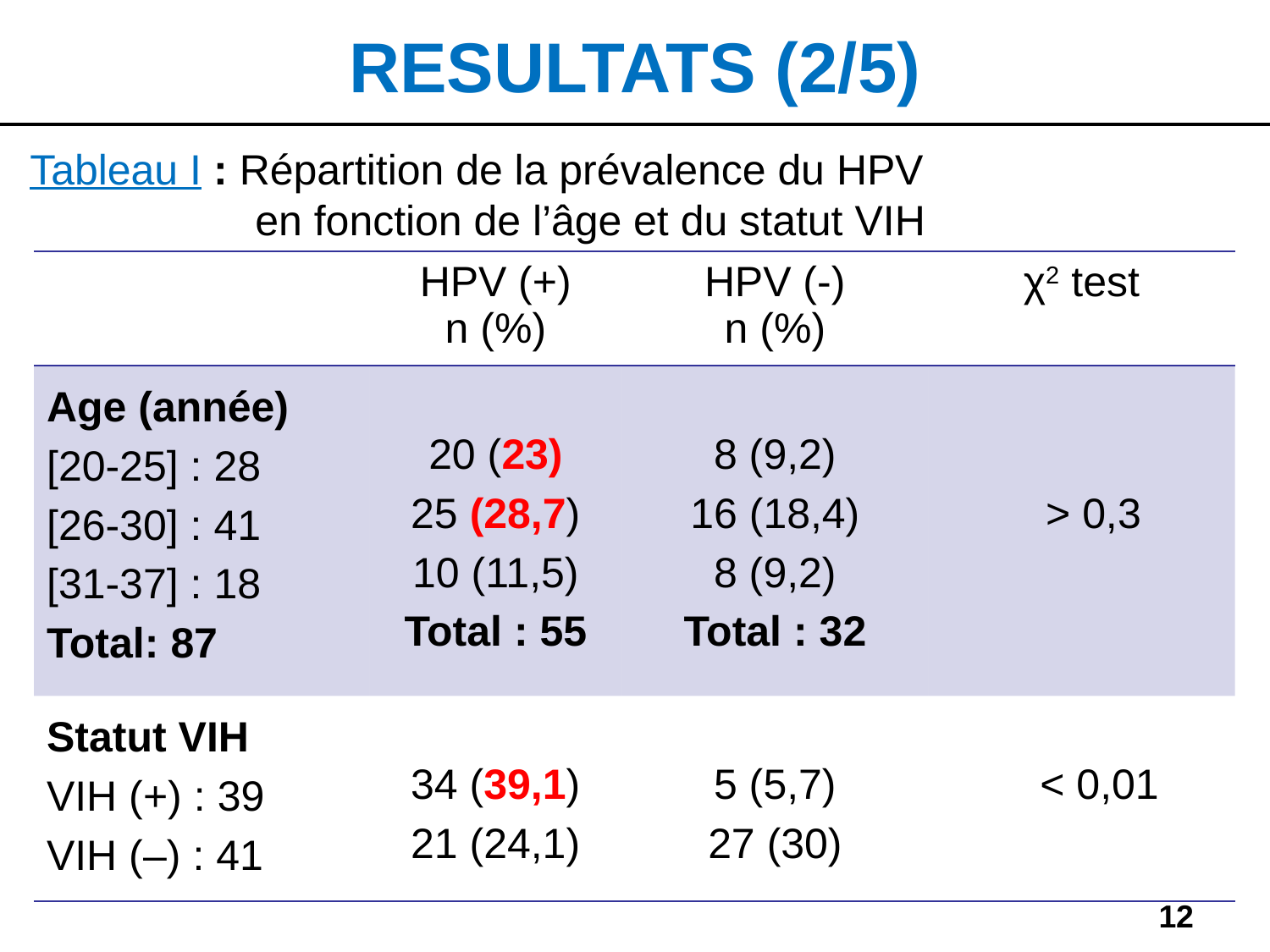

RESULTATS (2/5)
Tableau I : Répartition de la prévalence du HPV
                   en fonction de l’âge et du statut VIH

|  | HPV (+) n (%) | HPV (-) n (%) | χ2 test |
| --- | --- | --- | --- |
| Age (année) [20-25] : 28 [26-30] : 41 [31-37] : 18 Total: 87 | 20 (23) 25 (28,7) 10 (11,5) Total : 55 | 8 (9,2) 16 (18,4) 8 (9,2) Total : 32 | > 0,3 |
| Statut VIH VIH (+) : 39 VIH (–) : 41 | 34 (39,1) 21 (24,1) | 5 (5,7) 27 (30) | < 0,01 |
12